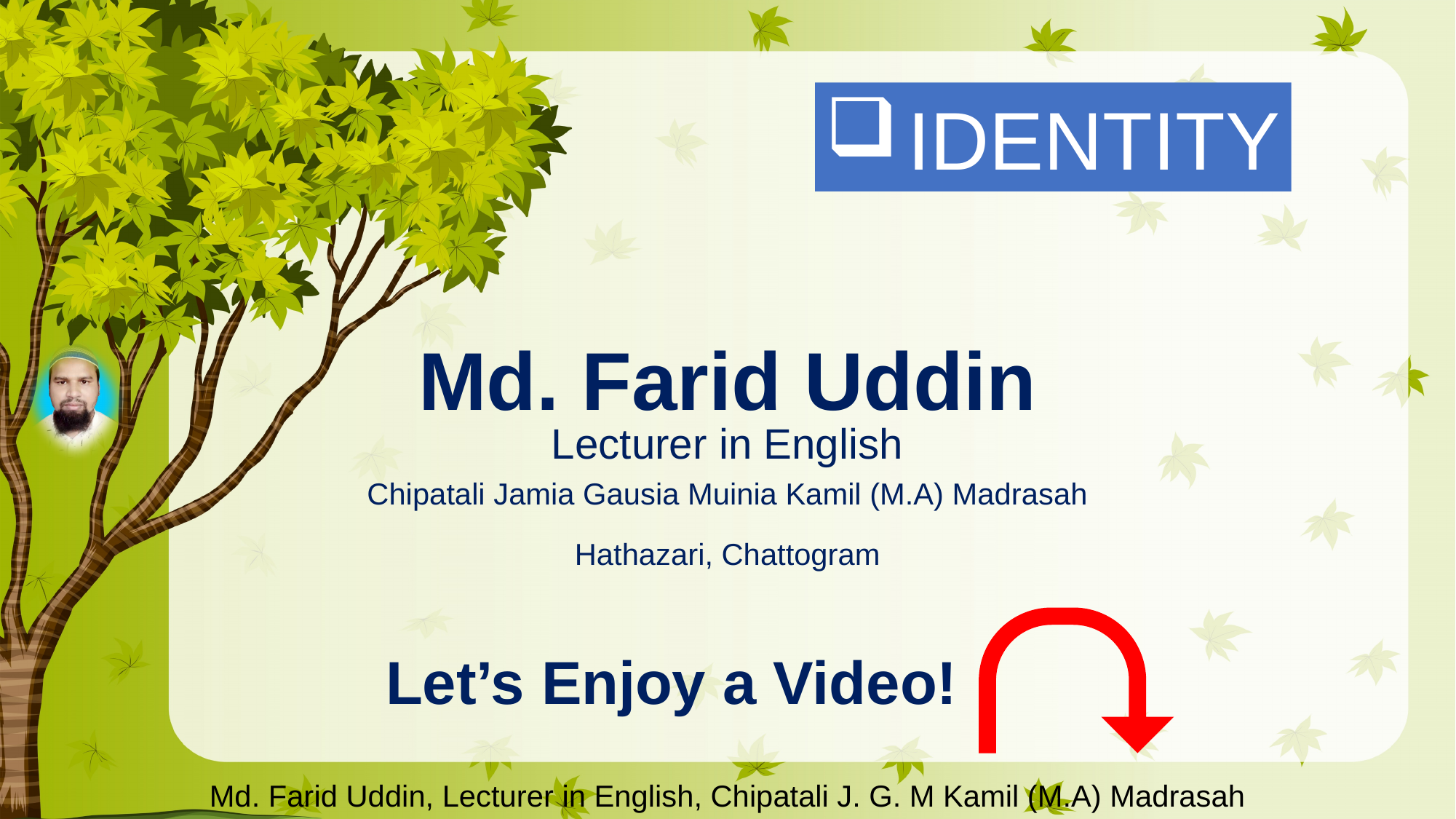

IDENTITY
Md. Farid Uddin
Lecturer in English
Chipatali Jamia Gausia Muinia Kamil (M.A) Madrasah
Hathazari, Chattogram

Let’s Enjoy a Video!